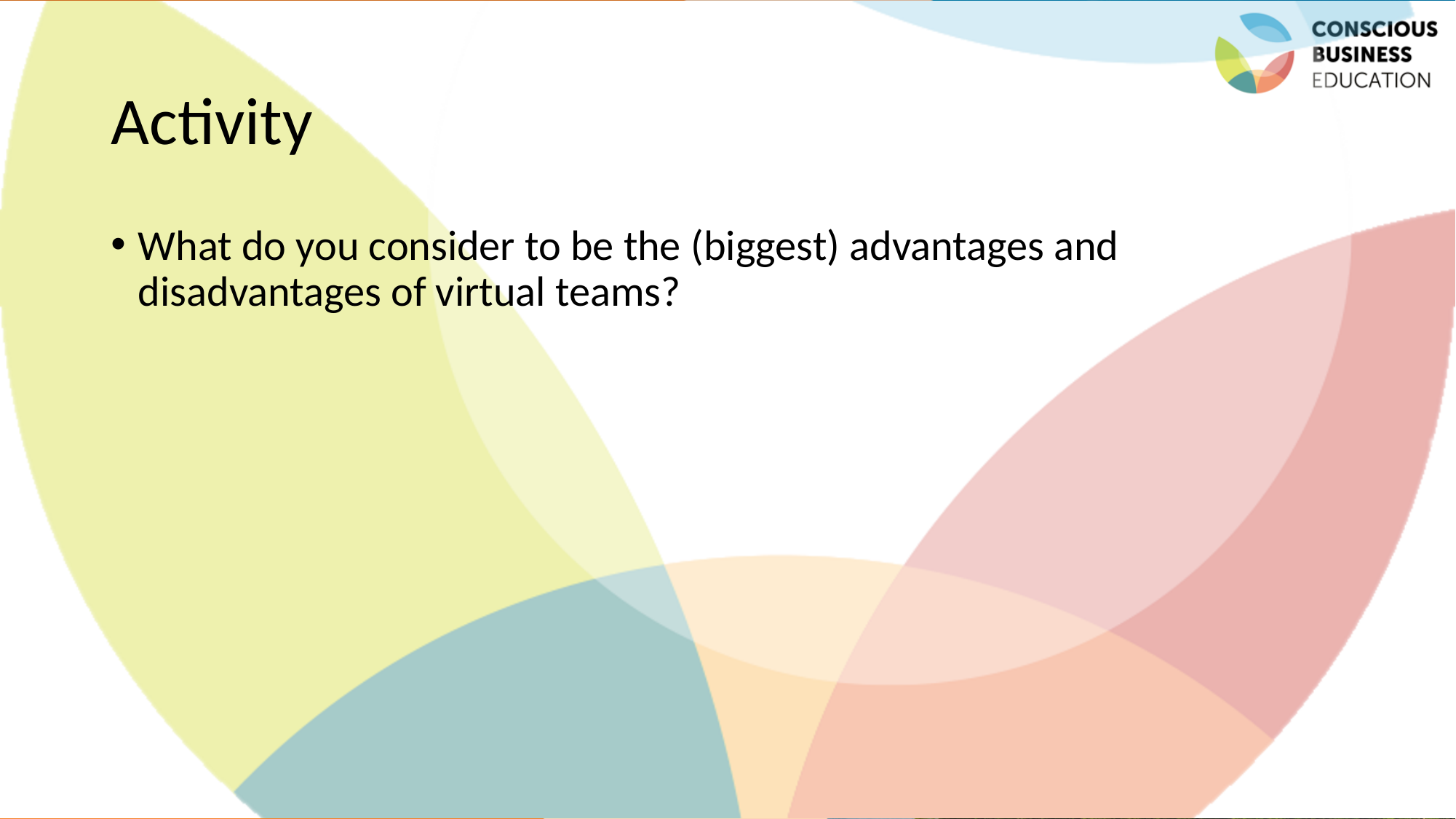

# Activity
What do you consider to be the (biggest) advantages and disadvantages of virtual teams?
Jaroslava Kubatova, Palacky University